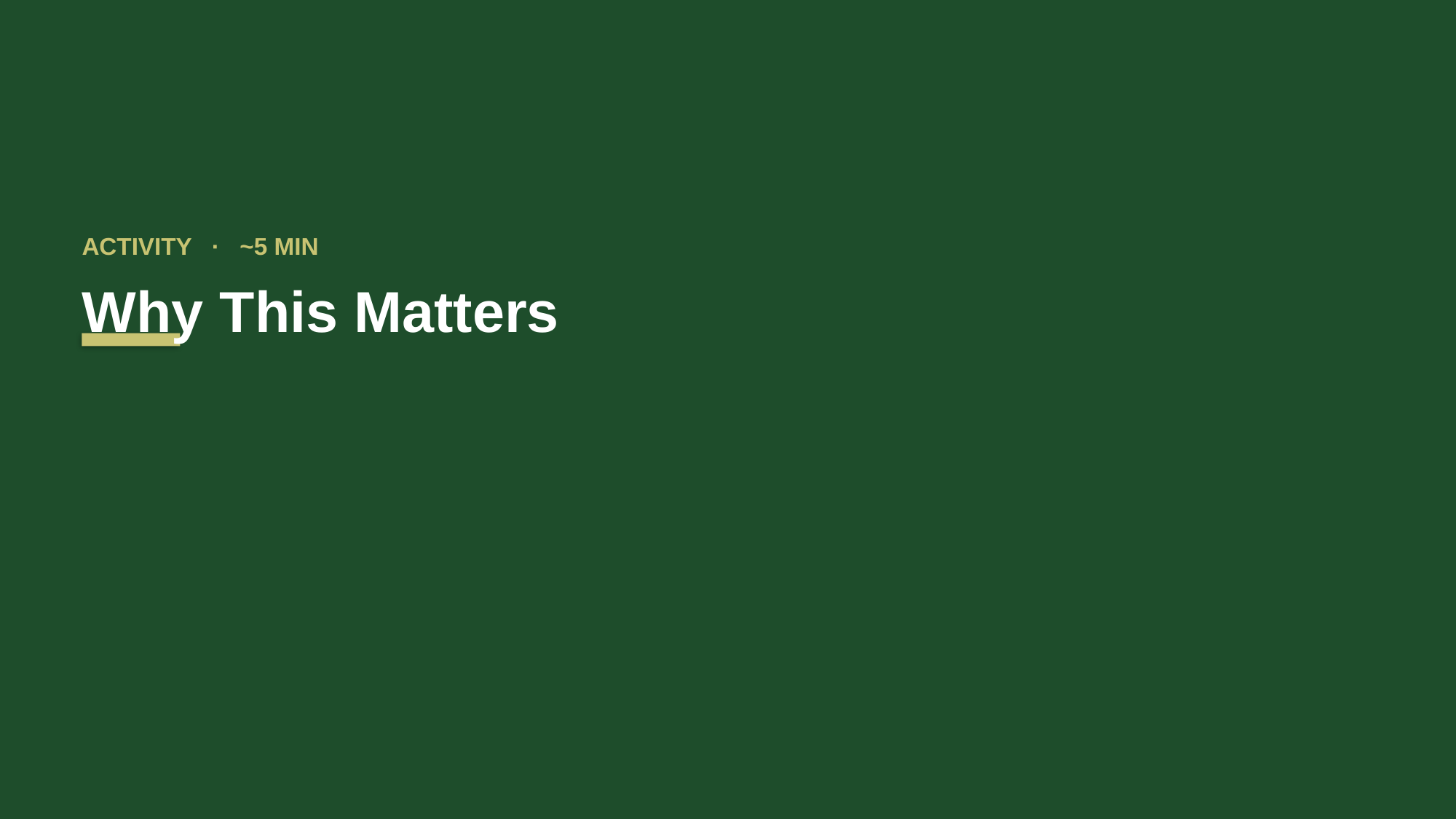

ACTIVITY   ·   ~5 MIN
Why This Matters